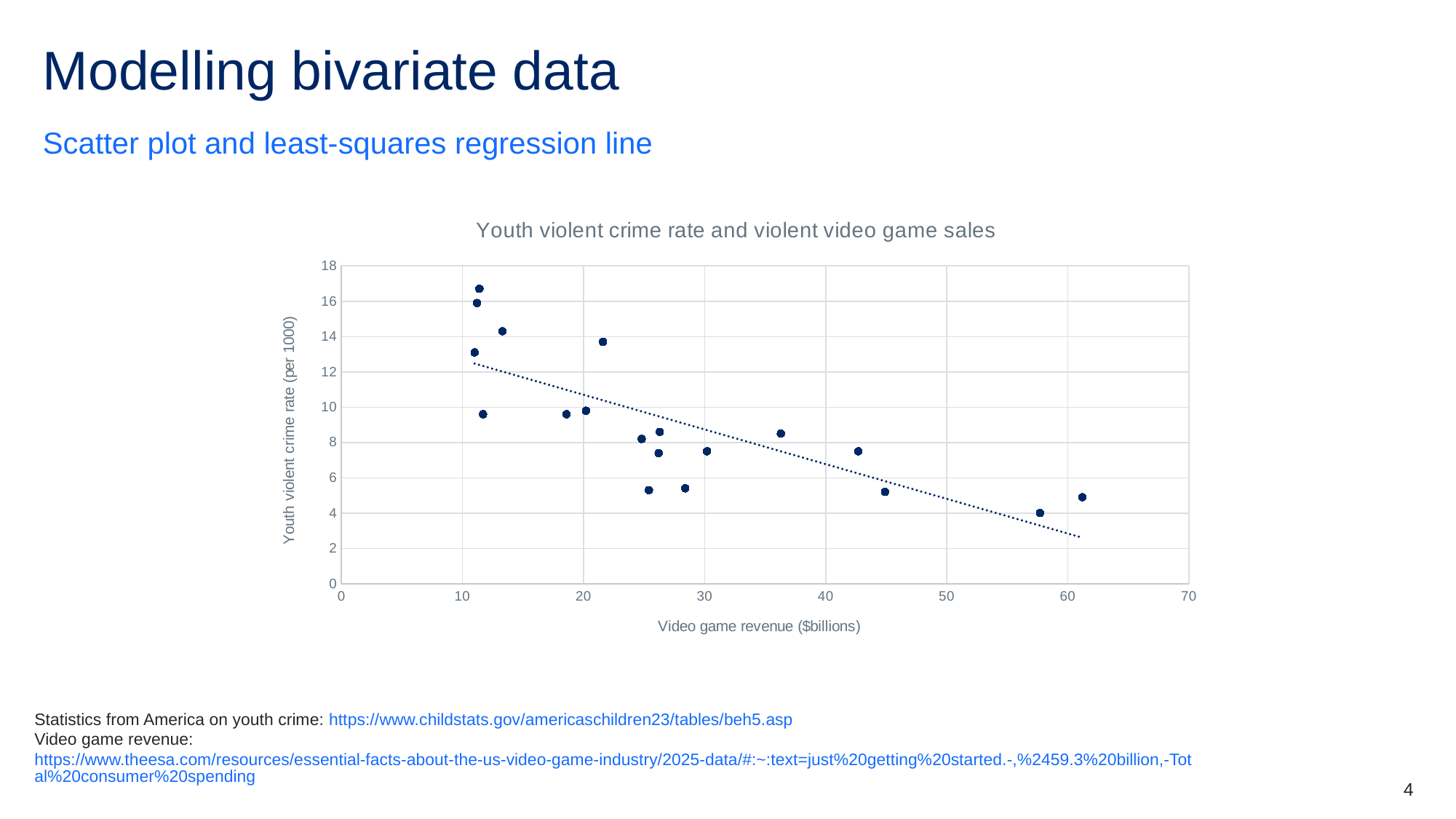

# Modelling bivariate data
Scatter plot and least-squares regression line

### Chart: Youth violent crime rate and violent video game sales

| Category | Youth Violent Crime Rate |
|---|---|
Statistics from America on youth crime: https://www.childstats.gov/americaschildren23/tables/beh5.asp
Video game revenue: https://www.theesa.com/resources/essential-facts-about-the-us-video-game-industry/2025-data/#:~:text=just%20getting%20started.-,%2459.3%20billion,-Total%20consumer%20spending
4